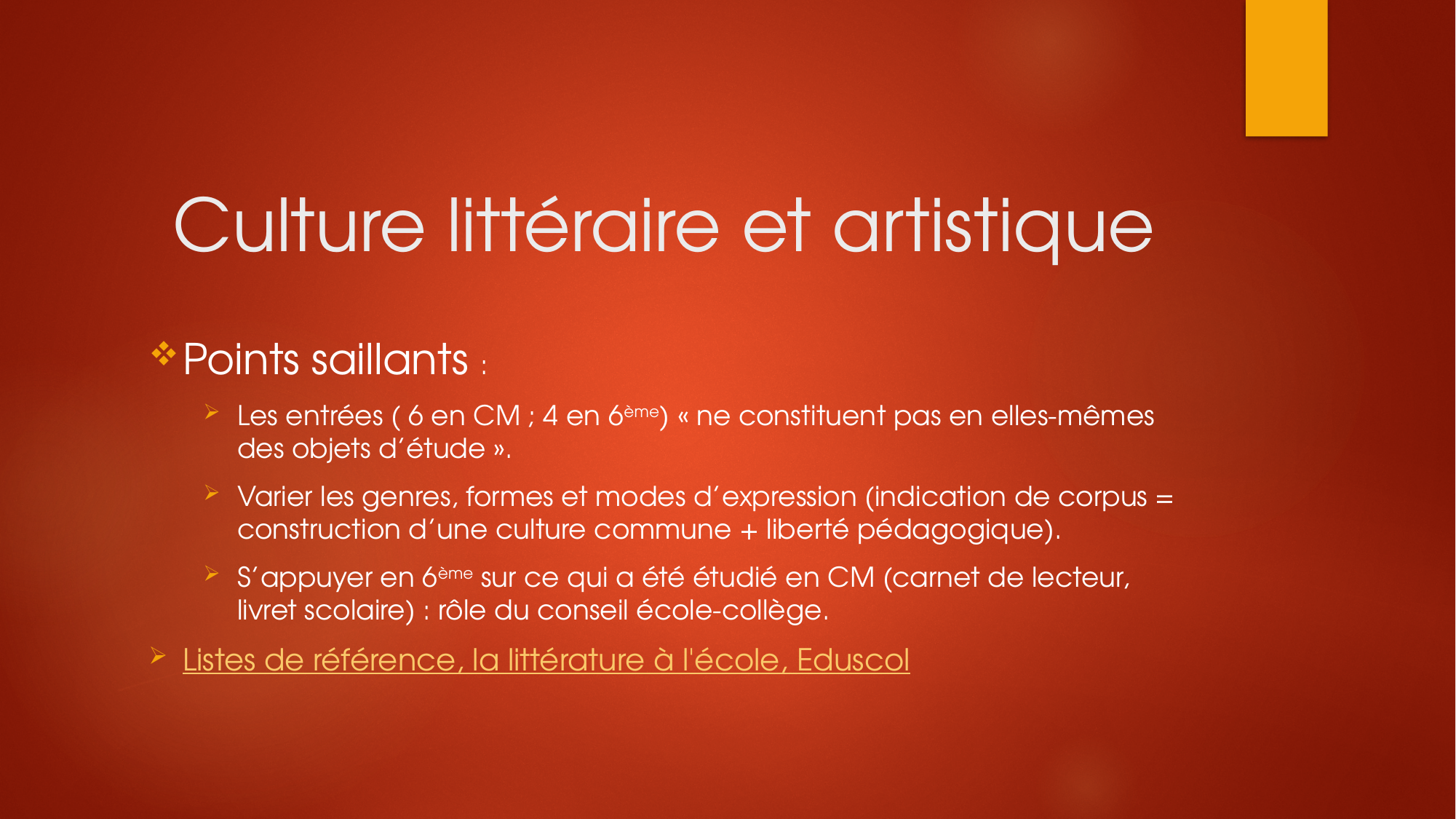

# Culture littéraire et artistique
Points saillants :
Les entrées ( 6 en CM ; 4 en 6ème) « ne constituent pas en elles-mêmes des objets d’étude ».
Varier les genres, formes et modes d’expression (indication de corpus = construction d’une culture commune + liberté pédagogique).
S’appuyer en 6ème sur ce qui a été étudié en CM (carnet de lecteur, livret scolaire) : rôle du conseil école-collège.
Listes de référence, la littérature à l'école, Eduscol